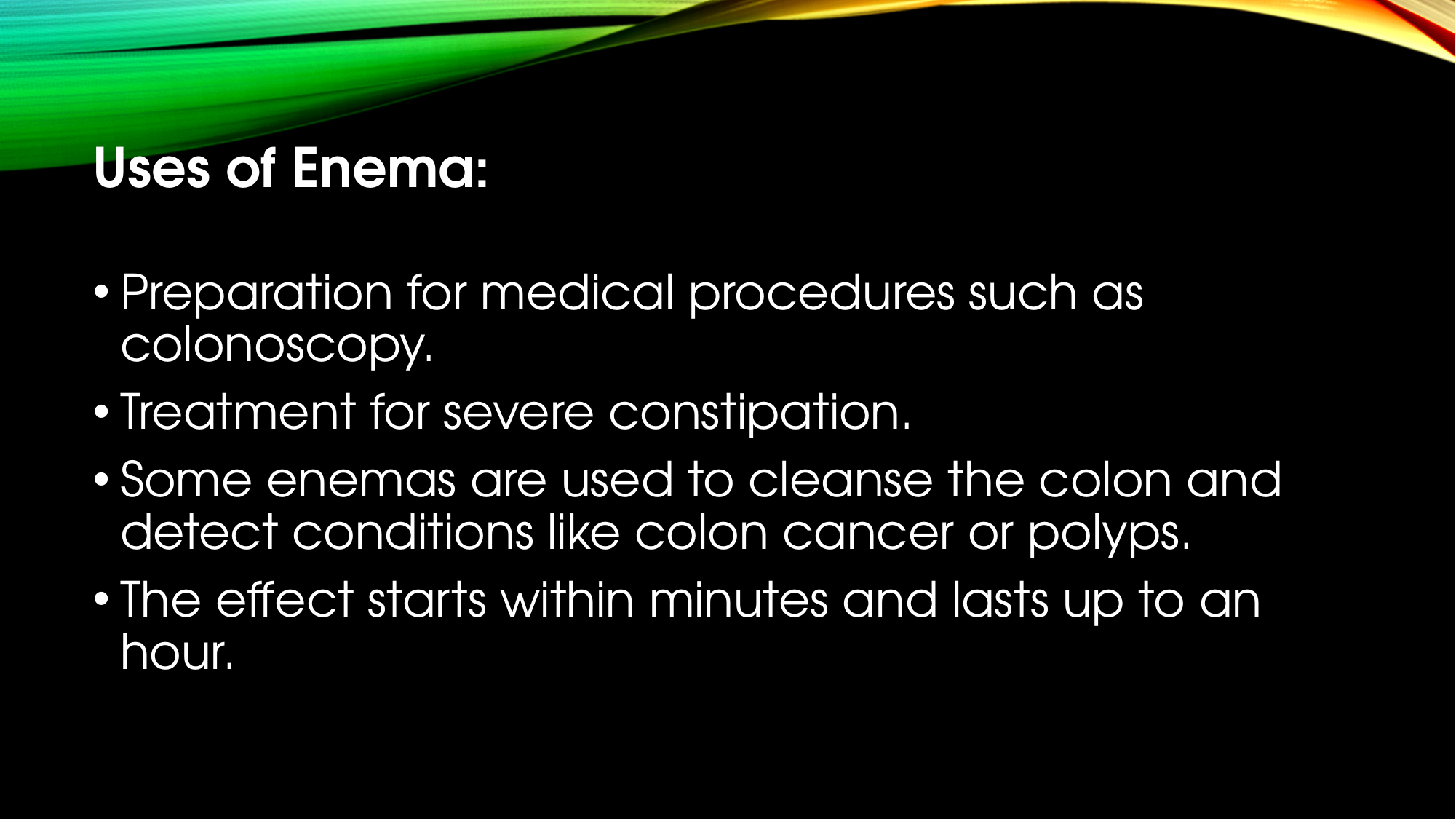

# Uses of Enema:
Preparation for medical procedures such as colonoscopy.
Treatment for severe constipation.
Some enemas are used to cleanse the colon and detect conditions like colon cancer or polyps.
The effect starts within minutes and lasts up to an hour.